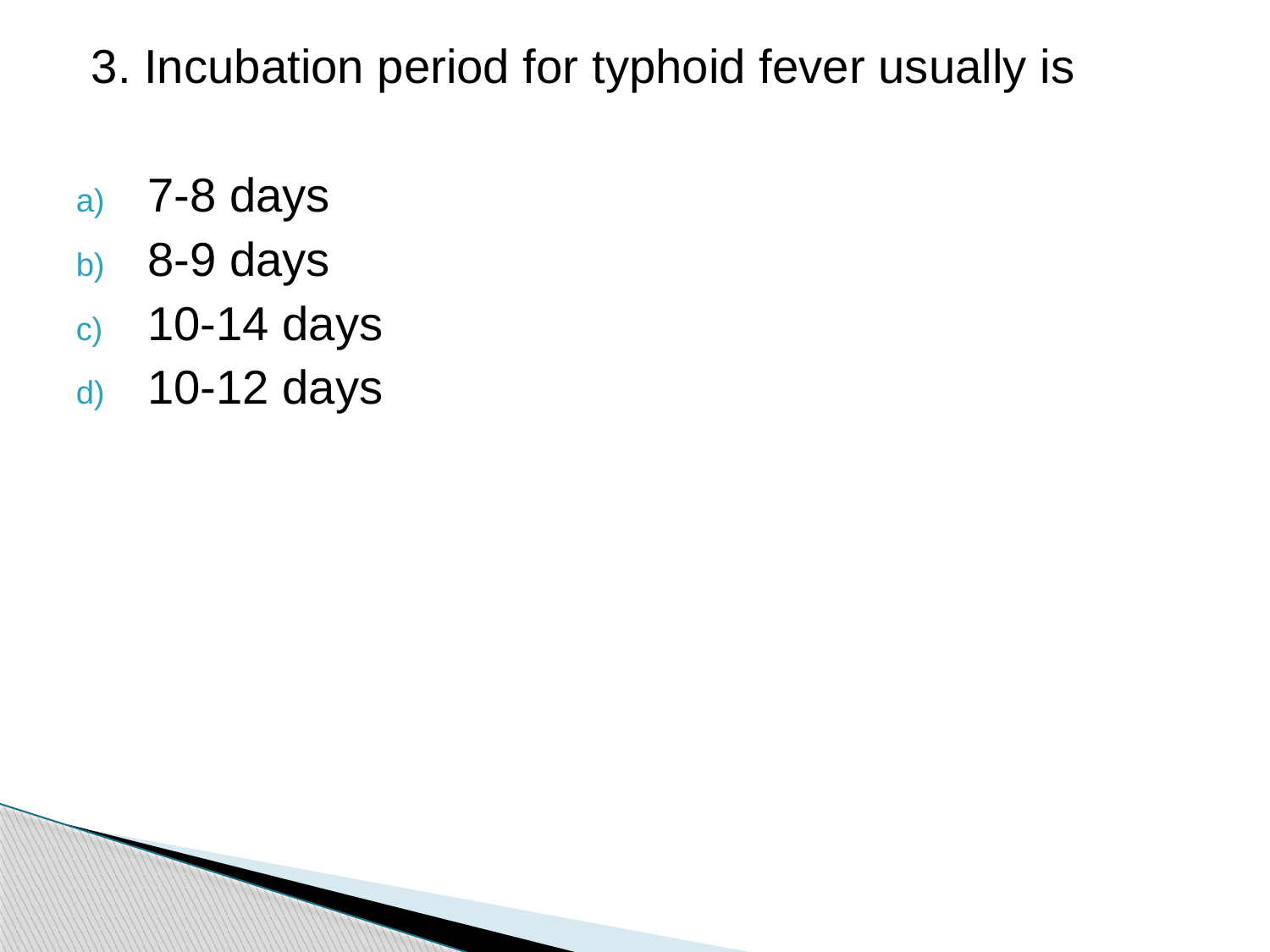

3. Incubation period for typhoid fever usually is

7-8 days
8-9 days
10-14 days
10-12 days

#